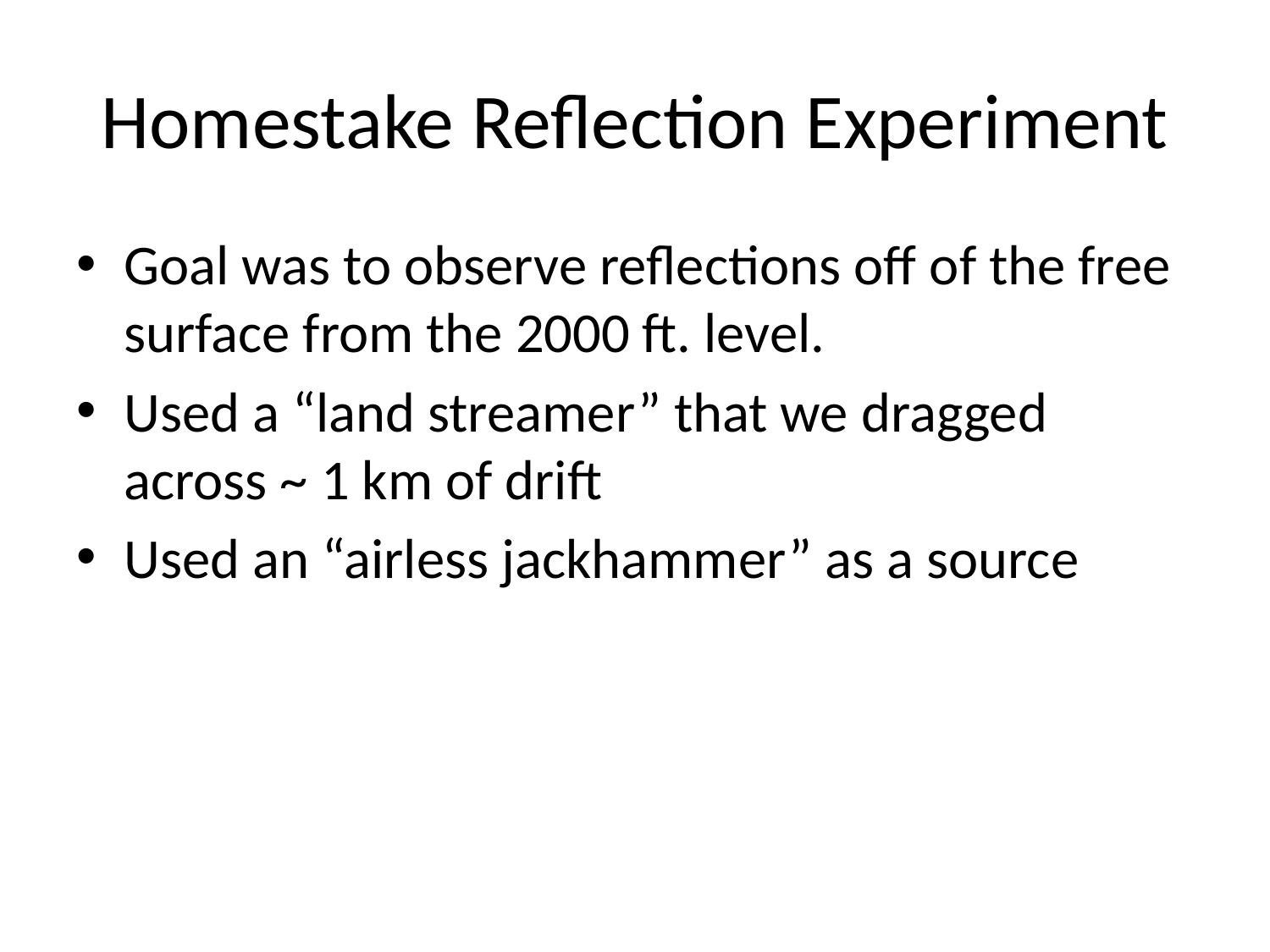

# Homestake Reflection Experiment
Goal was to observe reflections off of the free surface from the 2000 ft. level.
Used a “land streamer” that we dragged across ~ 1 km of drift
Used an “airless jackhammer” as a source